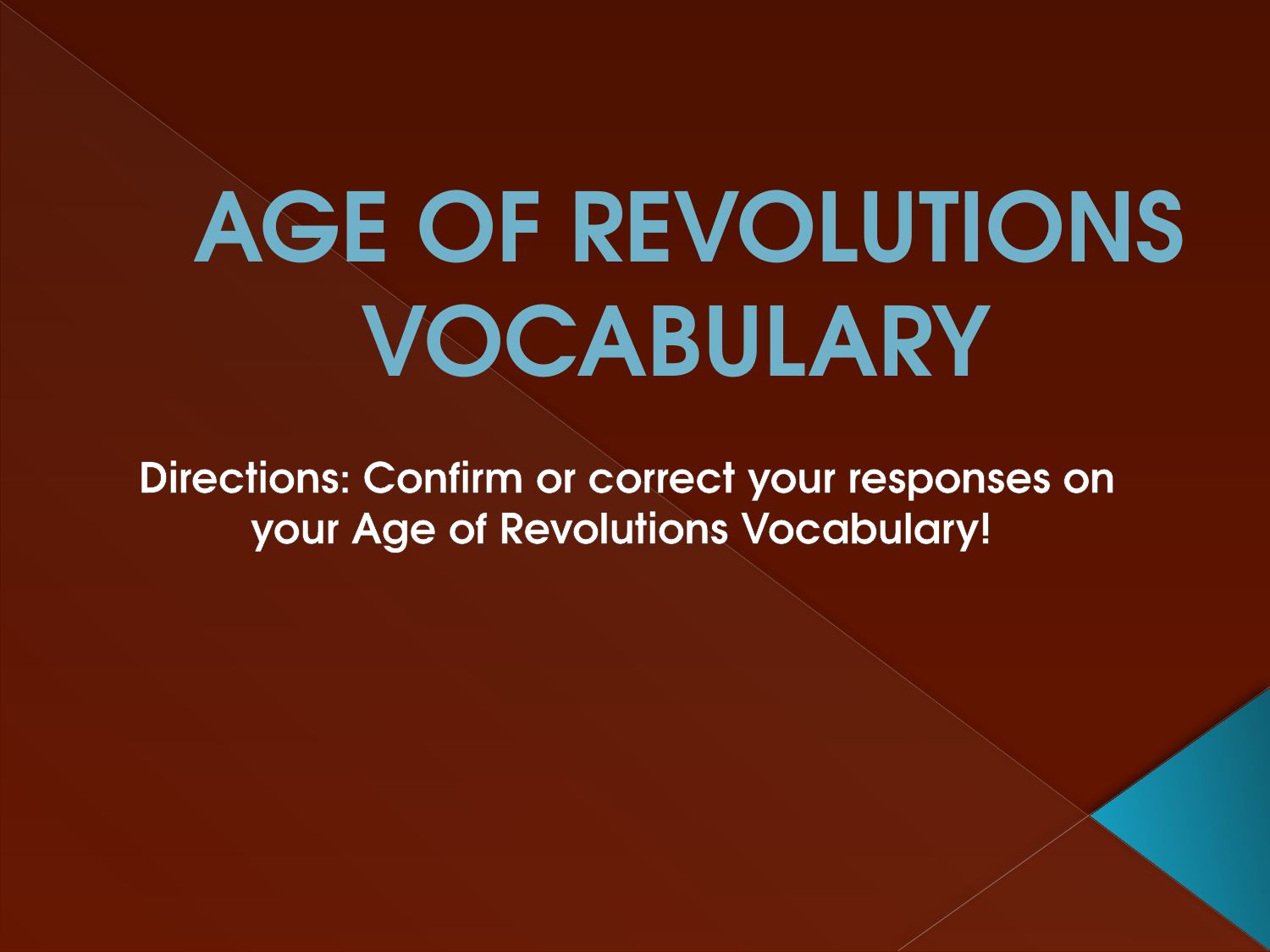

# AGE OF REVOLUTIONS VOCABULARY
Directions: Confirm or correct your responses on your Age of Revolutions Vocabulary!